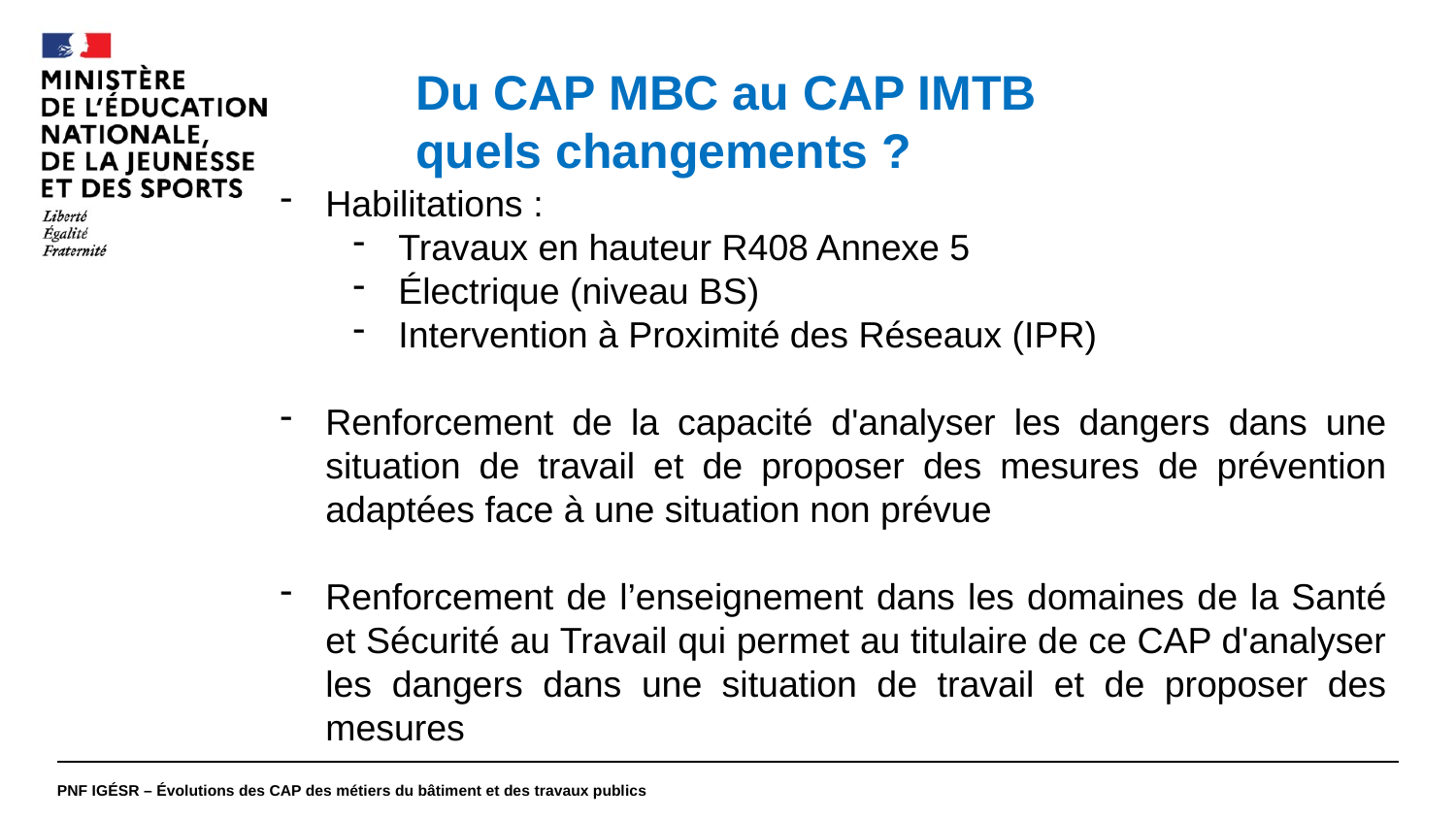

#
Du CAP MBC au CAP IMTB
quels changements ?
Habilitations :
Travaux en hauteur R408 Annexe 5
Électrique (niveau BS)
Intervention à Proximité des Réseaux (IPR)

Renforcement de la capacité d'analyser les dangers dans une situation de travail et de proposer des mesures de prévention adaptées face à une situation non prévue

Renforcement de l’enseignement dans les domaines de la Santé et Sécurité au Travail qui permet au titulaire de ce CAP d'analyser les dangers dans une situation de travail et de proposer des mesures
PNF IGÉSR – Évolutions des CAP des métiers du bâtiment et des travaux publics